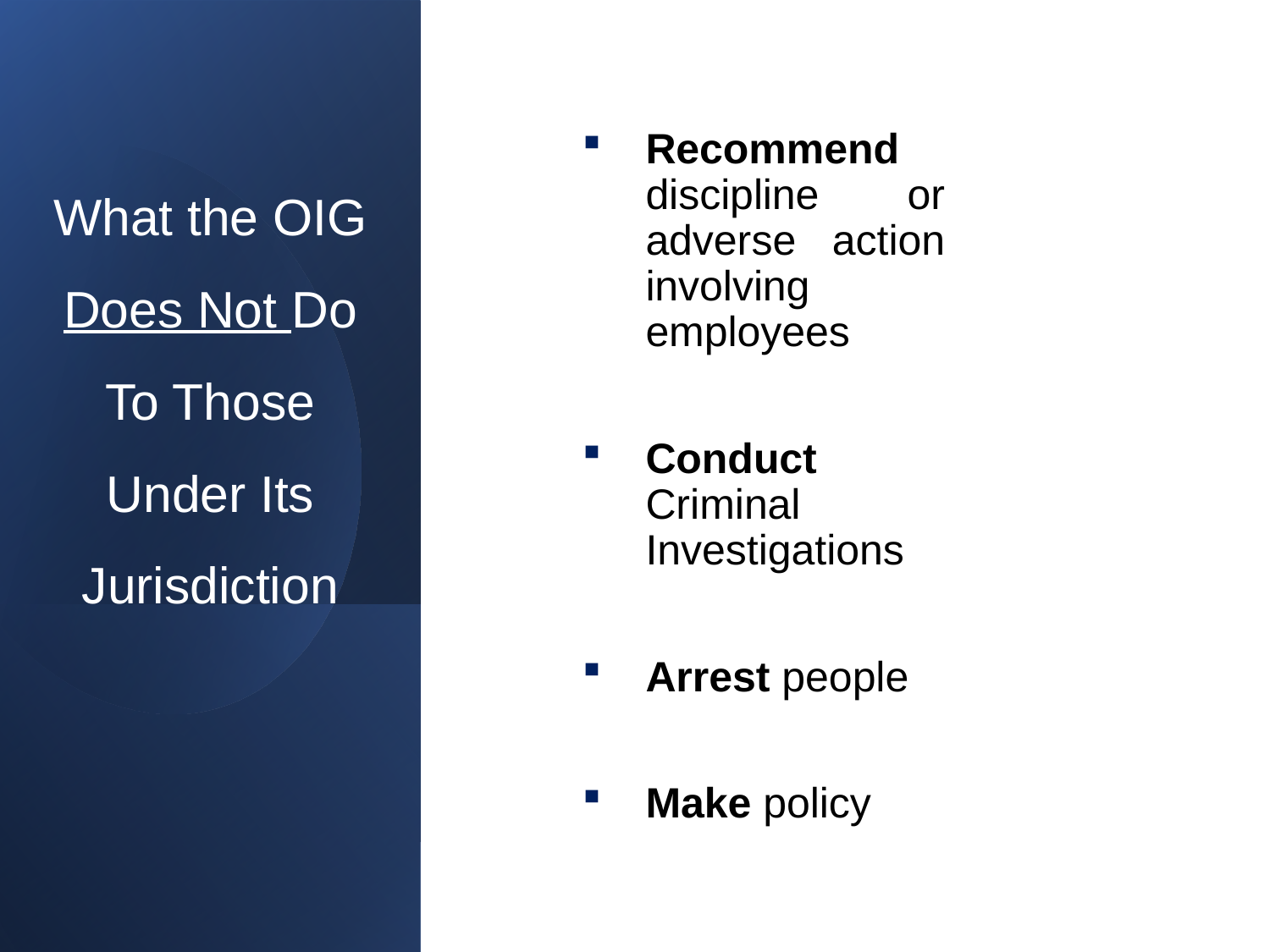

Recommend discipline or adverse action involving employees

Conduct Criminal Investigations

Arrest people

Make policy

# What the OIG Does Not Do To Those Under Its Jurisdiction